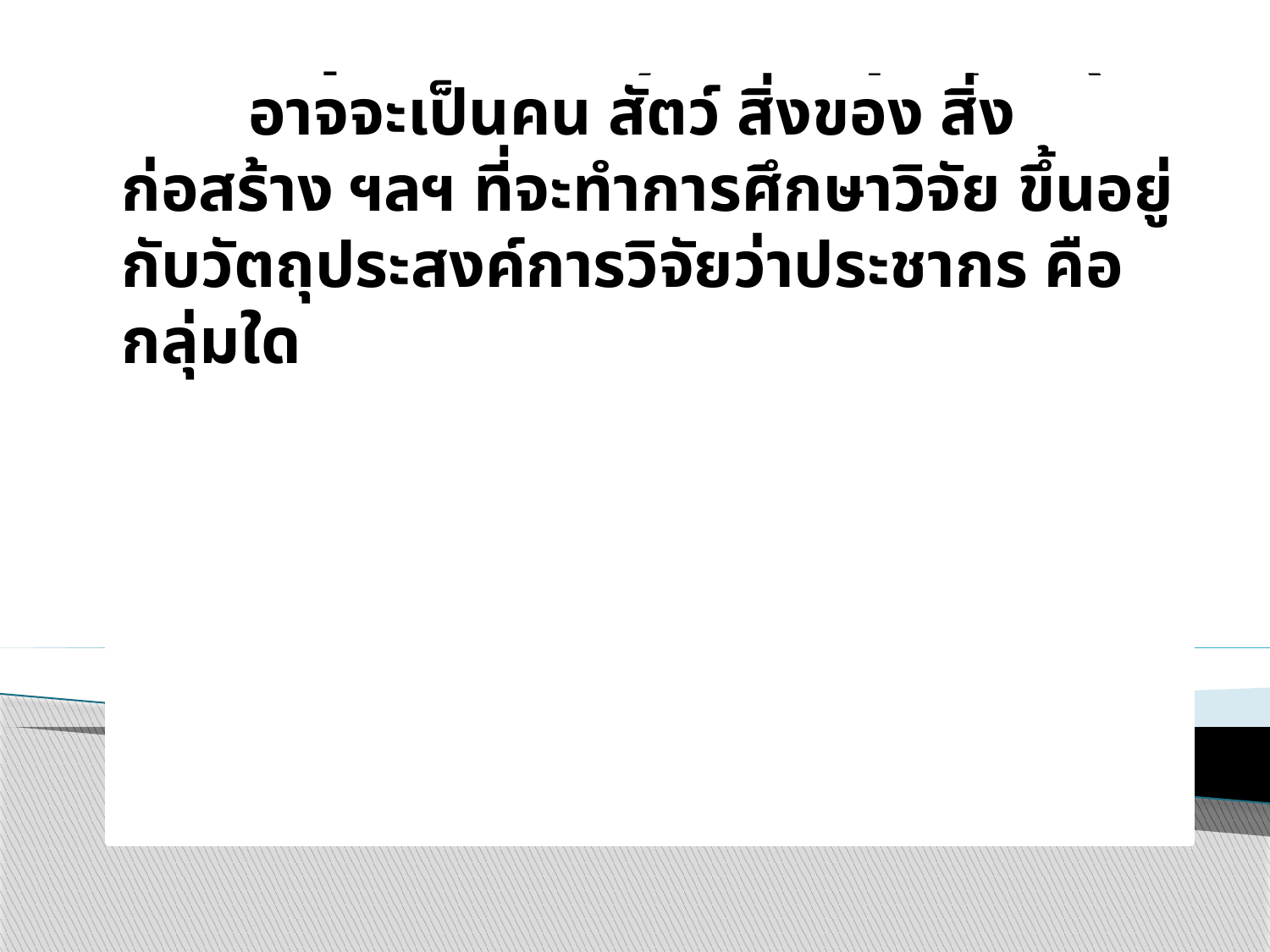

# ประชากร (Population)

	อาจจะเป็นคน สัตว์ สิ่งของ สิ่งก่อสร้าง ฯลฯ ที่จะทำการศึกษาวิจัย ขึ้นอยู่กับวัตถุประสงค์การวิจัยว่าประชากร คือ กลุ่มใด